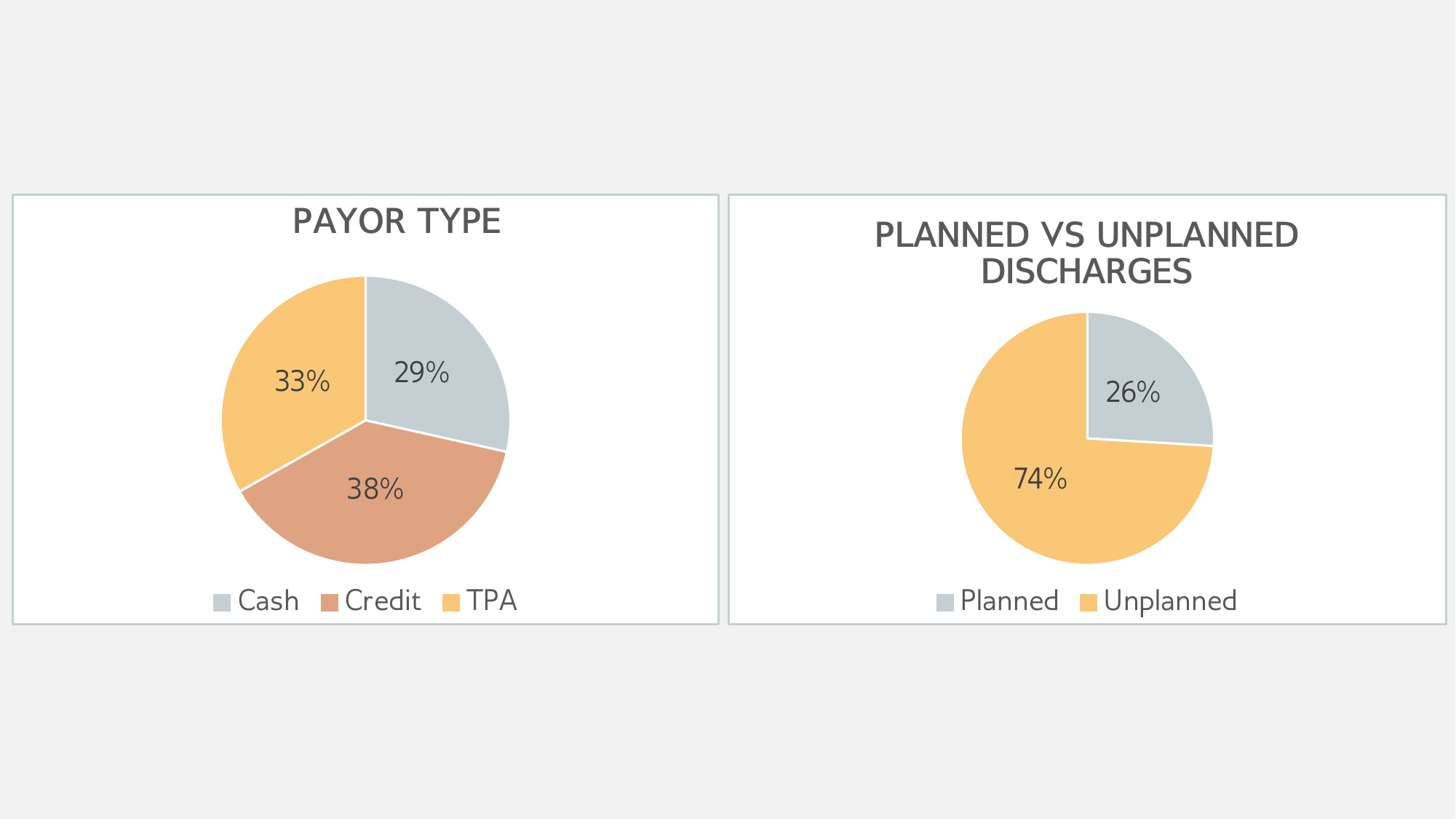

### Chart: PAYOR TYPE

| Category | NUMBER |
|---|---|
| Cash | 67.0 |
| Credit | 90.0 |
| TPA | 78.0 |

### Chart: PLANNED VS UNPLANNED DISCHARGES

| Category | Number |
|---|---|
| Planned | 61.0 |
| Unplanned | 174.0 |